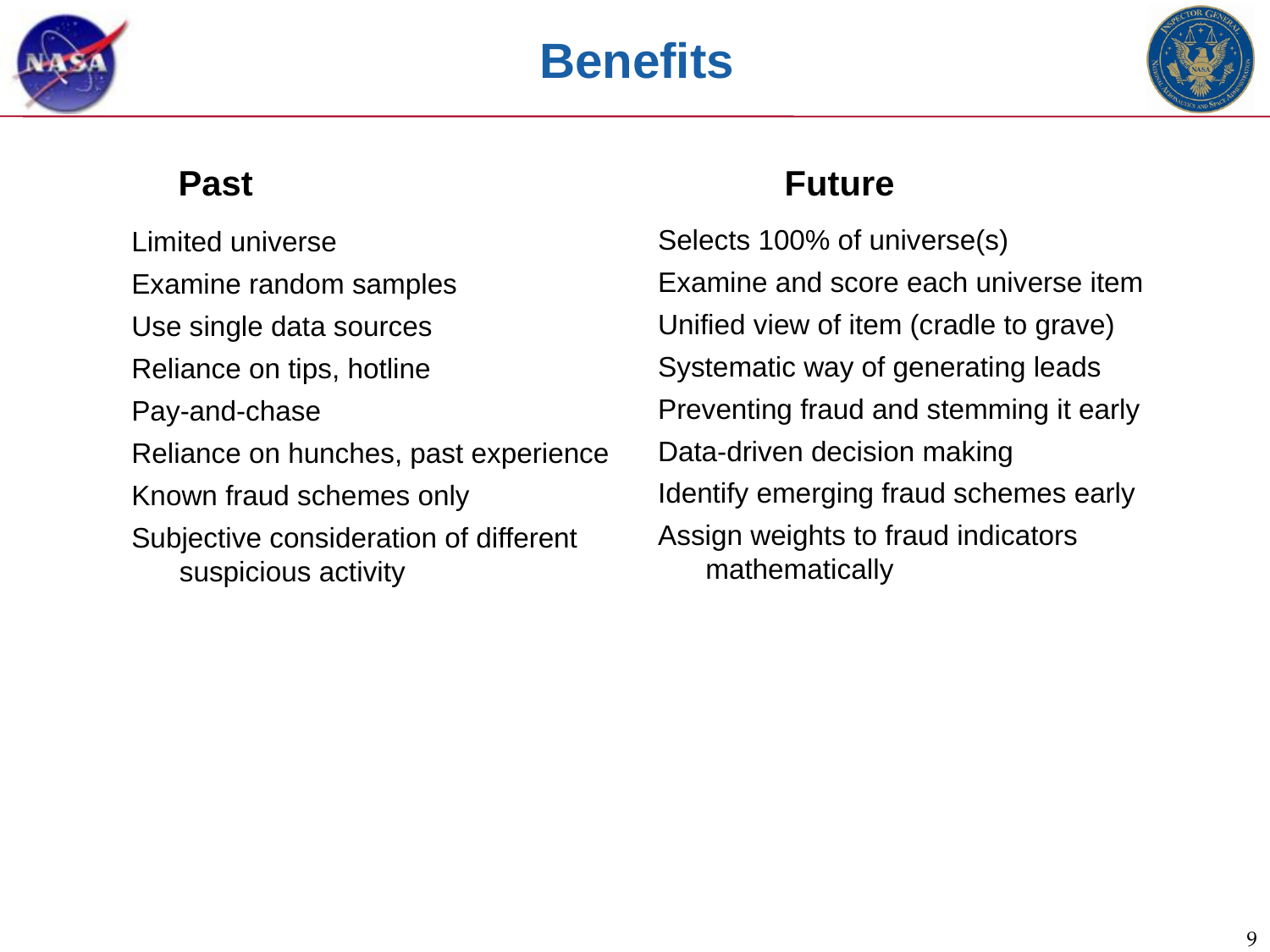

# Benefits
Past
Future
Selects 100% of universe(s)
Examine and score each universe item
Unified view of item (cradle to grave)
Systematic way of generating leads
Preventing fraud and stemming it early
Data-driven decision making
Identify emerging fraud schemes early
Assign weights to fraud indicators mathematically
Limited universe
Examine random samples
Use single data sources
Reliance on tips, hotline
Pay-and-chase
Reliance on hunches, past experience
Known fraud schemes only
Subjective consideration of different suspicious activity